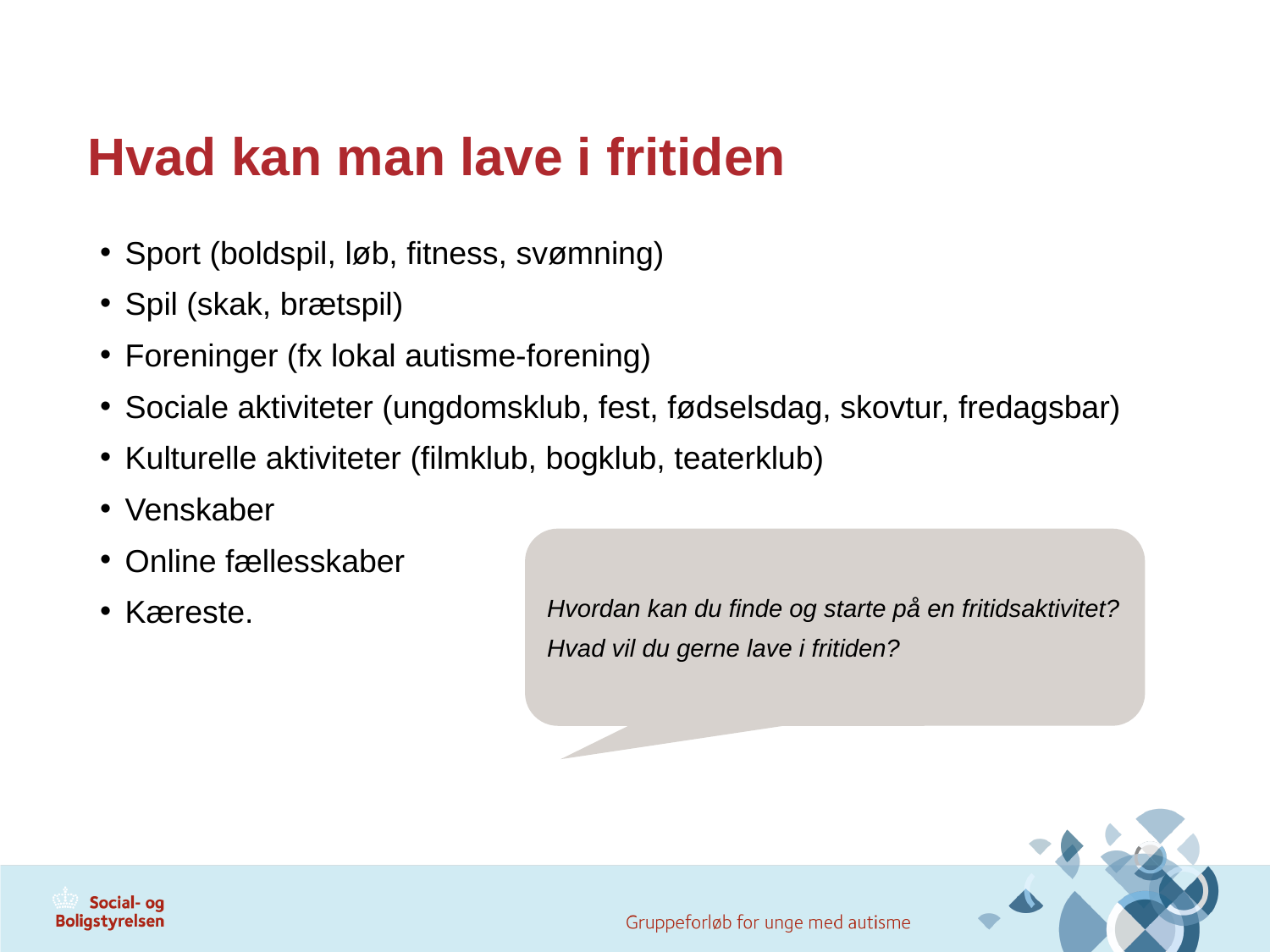

# Hvad kan man lave i fritiden
Sport (boldspil, løb, fitness, svømning)
Spil (skak, brætspil)
Foreninger (fx lokal autisme-forening)
Sociale aktiviteter (ungdomsklub, fest, fødselsdag, skovtur, fredagsbar)
Kulturelle aktiviteter (filmklub, bogklub, teaterklub)
Venskaber
Online fællesskaber
Kæreste.
Hvordan kan du finde og starte på en fritidsaktivitet?
Hvad vil du gerne lave i fritiden?